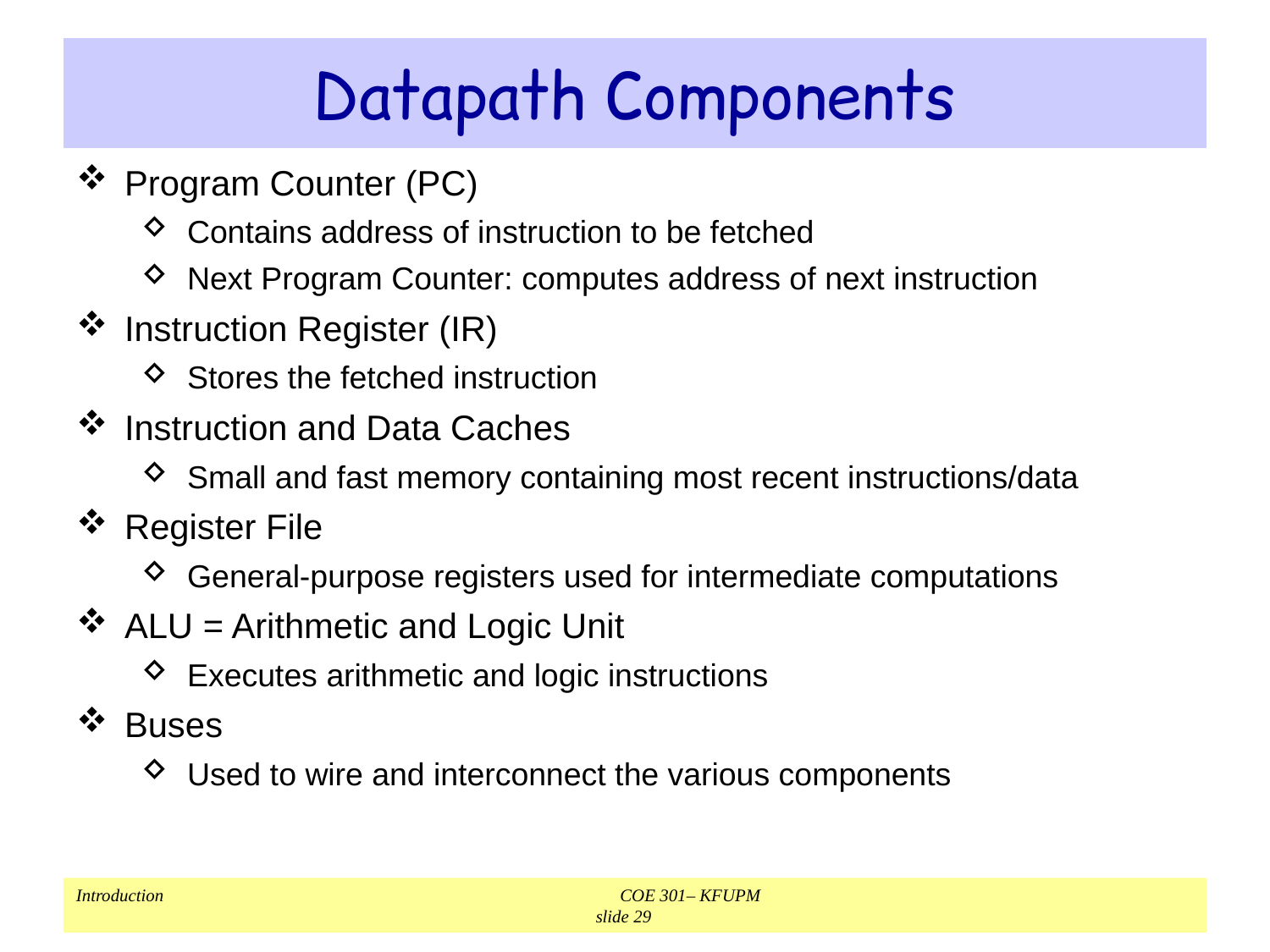

# Datapath Components
Program Counter (PC)
Contains address of instruction to be fetched
Next Program Counter: computes address of next instruction
Instruction Register (IR)
Stores the fetched instruction
Instruction and Data Caches
Small and fast memory containing most recent instructions/data
Register File
General-purpose registers used for intermediate computations
ALU = Arithmetic and Logic Unit
Executes arithmetic and logic instructions
Buses
Used to wire and interconnect the various components